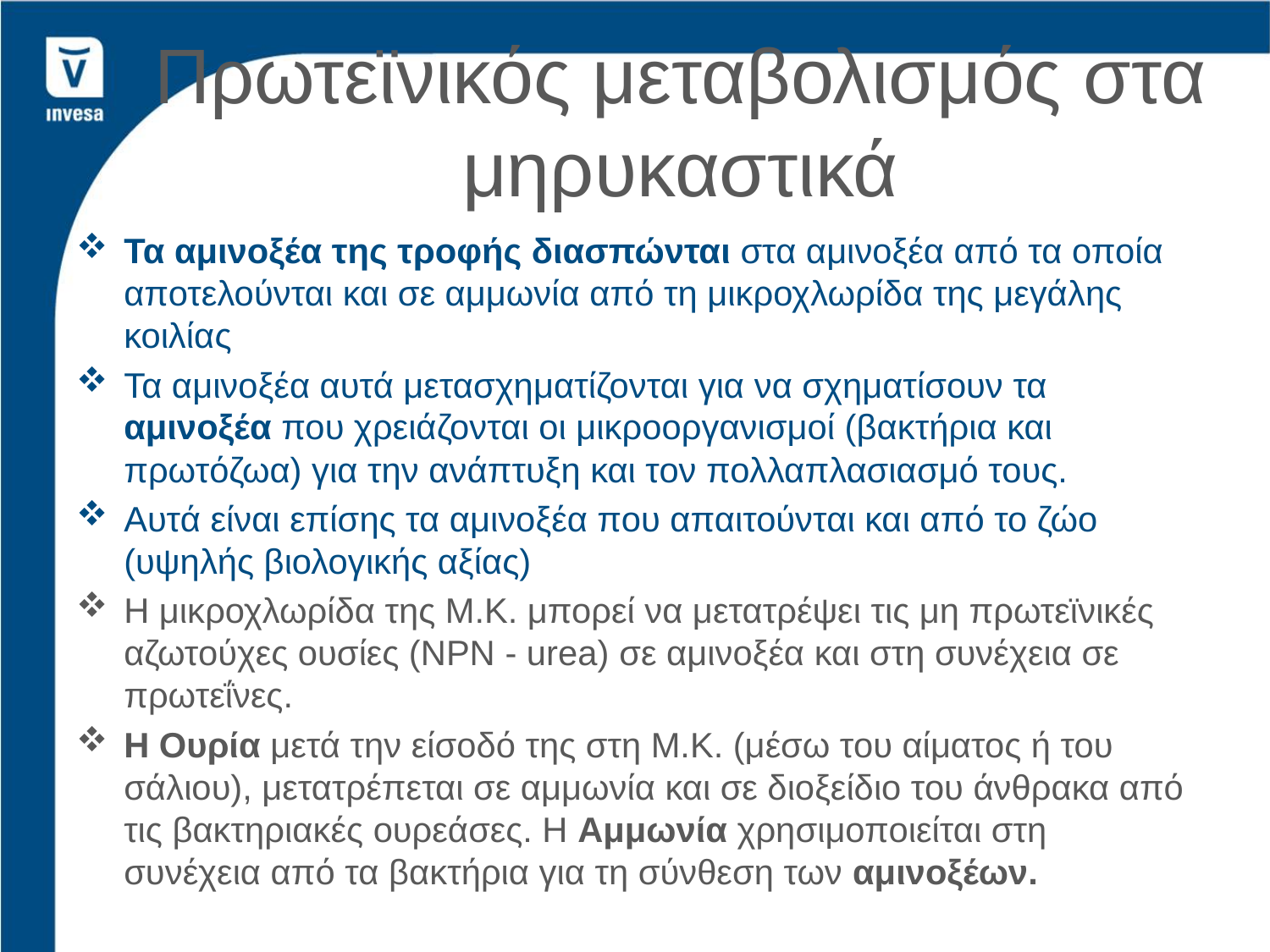

# Πρωτεϊνικός μεταβολισμός στα μηρυκαστικά
Τα αμινοξέα της τροφής διασπώνται στα αμινοξέα από τα οποία αποτελούνται και σε αμμωνία από τη μικροχλωρίδα της μεγάλης κοιλίας
Τα αμινοξέα αυτά μετασχηματίζονται για να σχηματίσουν τα αμινοξέα που χρειάζονται οι μικροοργανισμοί (βακτήρια και πρωτόζωα) για την ανάπτυξη και τον πολλαπλασιασμό τους.
Αυτά είναι επίσης τα αμινοξέα που απαιτούνται και από το ζώο (υψηλής βιολογικής αξίας)
Η μικροχλωρίδα της Μ.Κ. μπορεί να μετατρέψει τις μη πρωτεϊνικές αζωτούχες ουσίες (NPN - urea) σε αμινοξέα και στη συνέχεια σε πρωτεΐνες.
Η Ουρία μετά την είσοδό της στη Μ.Κ. (μέσω του αίματος ή του σάλιου), μετατρέπεται σε αμμωνία και σε διοξείδιο του άνθρακα από τις βακτηριακές ουρεάσες. Η Αμμωνία χρησιμοποιείται στη συνέχεια από τα βακτήρια για τη σύνθεση των αμινοξέων.